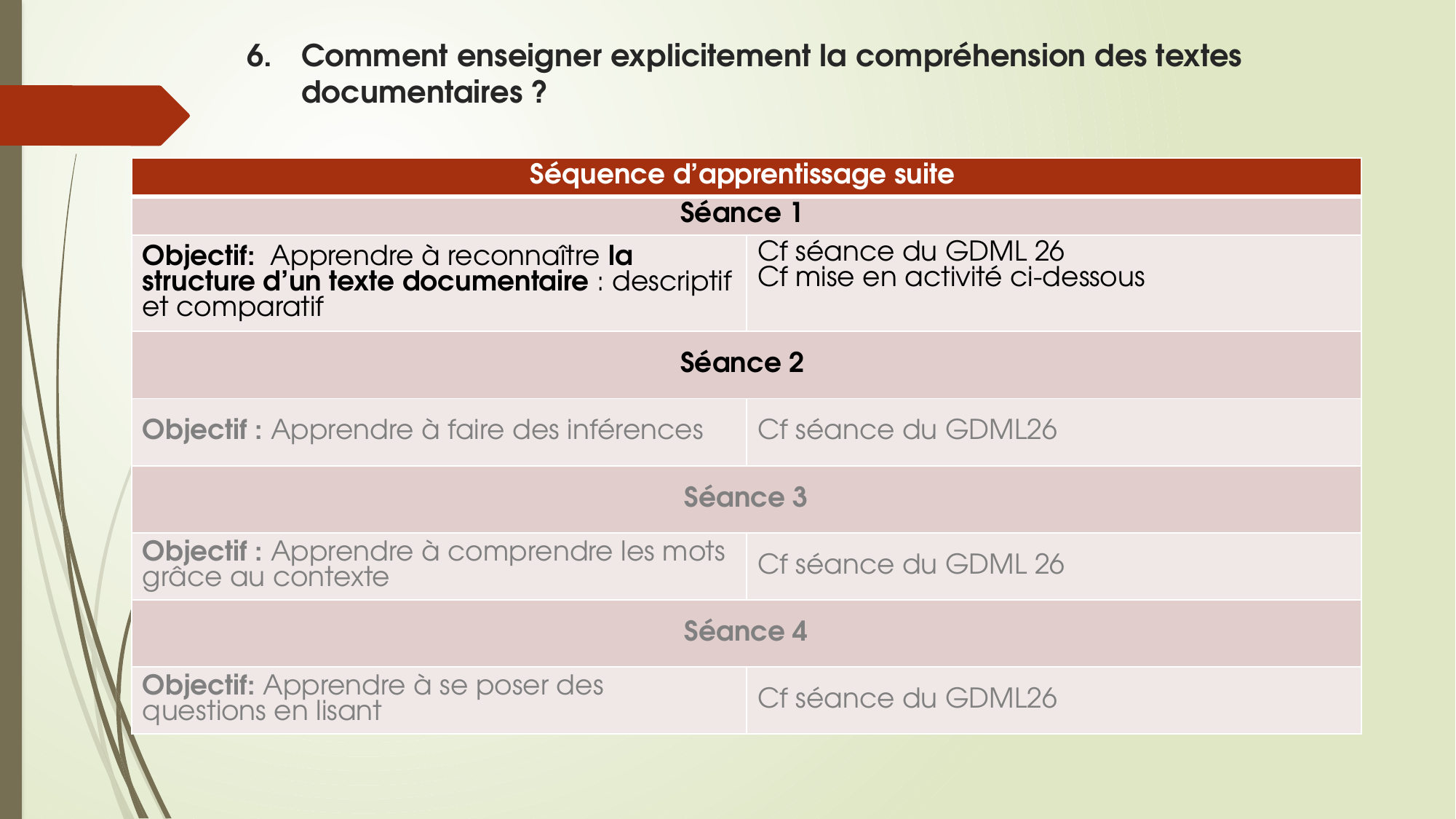

# Comment enseigner explicitement la compréhension des textes documentaires ?

| Séquence d’apprentissage suite |  |
| --- | --- |
| Séance 1 |  |
| Objectif: Apprendre à reconnaître la structure d’un texte documentaire : descriptif et comparatif | Cf séance du GDML 26 Cf mise en activité ci-dessous |
| Séance 2 |  |
| Objectif : Apprendre à faire des inférences | Cf séance du GDML26 |
| Séance 3 |  |
| Objectif : Apprendre à comprendre les mots grâce au contexte | Cf séance du GDML 26 |
| Séance 4 |  |
| Objectif: Apprendre à se poser des questions en lisant | Cf séance du GDML26 |